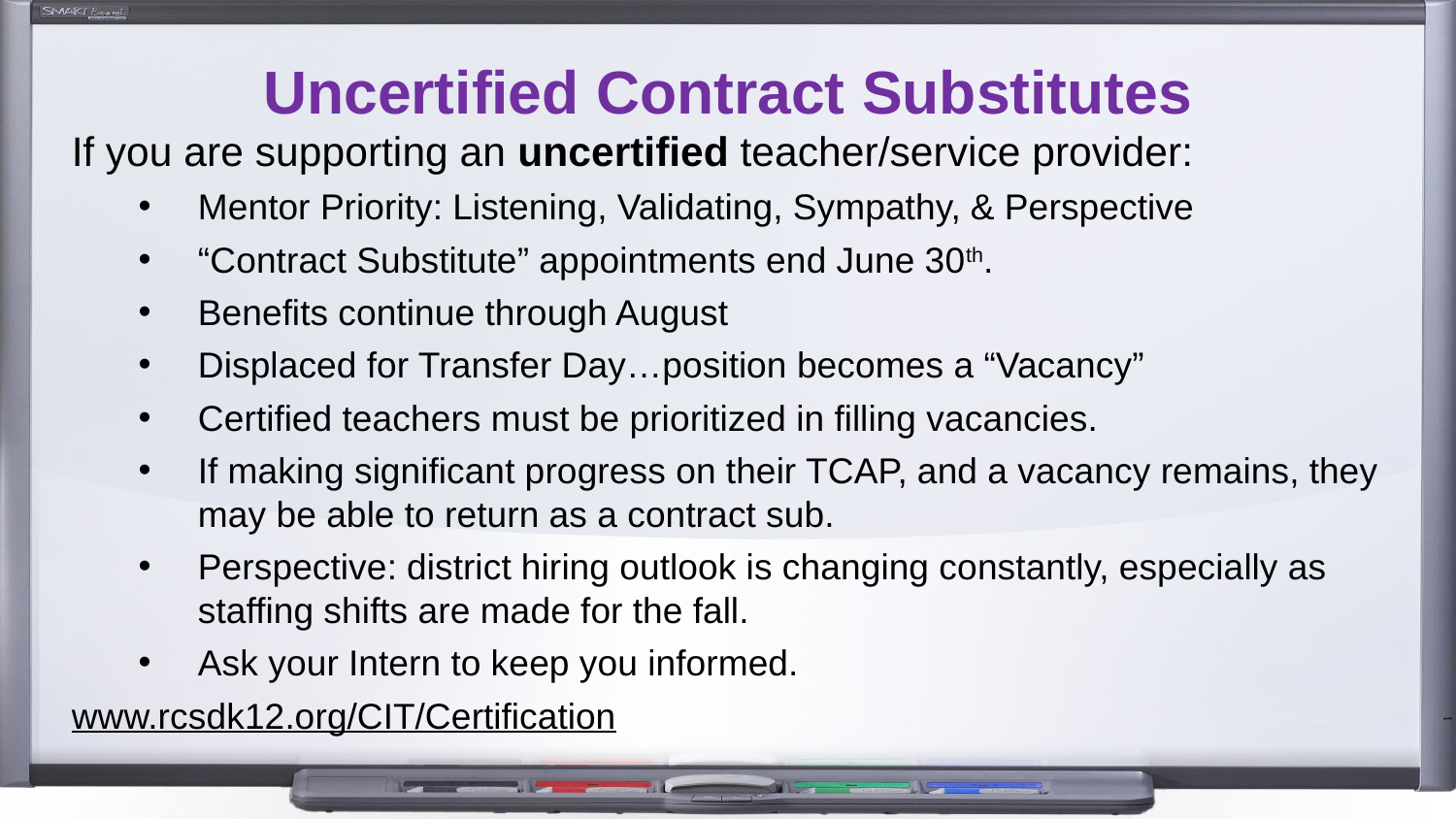

# Uncertified Contract Substitutes
If you are supporting an uncertified teacher/service provider:
Mentor Priority: Listening, Validating, Sympathy, & Perspective
“Contract Substitute” appointments end June 30th.
Benefits continue through August
Displaced for Transfer Day…position becomes a “Vacancy”
Certified teachers must be prioritized in filling vacancies.
If making significant progress on their TCAP, and a vacancy remains, they may be able to return as a contract sub.
Perspective: district hiring outlook is changing constantly, especially as staffing shifts are made for the fall.
Ask your Intern to keep you informed.
www.rcsdk12.org/CIT/Certification